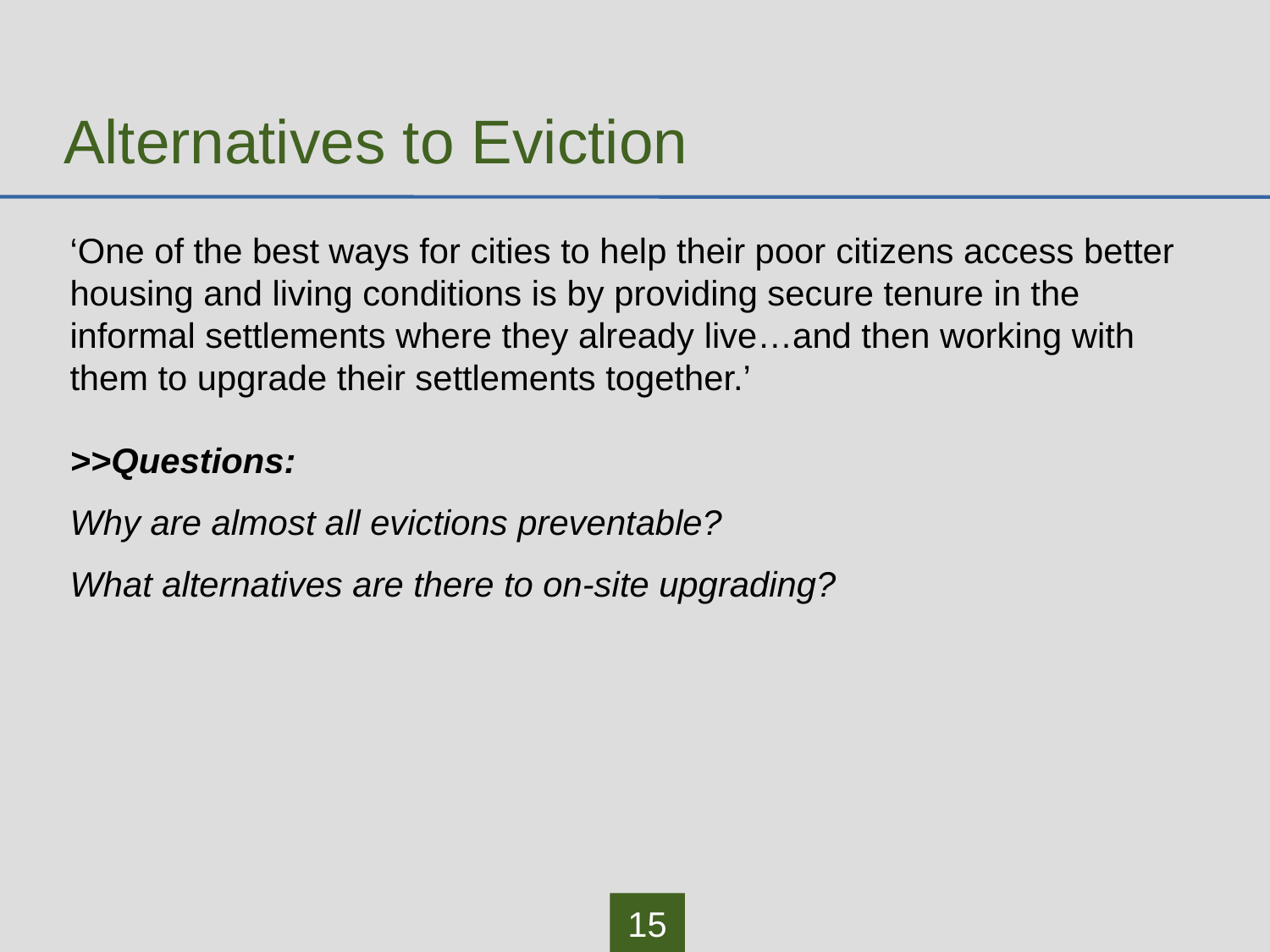

# Alternatives to Eviction
‘One of the best ways for cities to help their poor citizens access better housing and living conditions is by providing secure tenure in the informal settlements where they already live…and then working with  them to upgrade their settlements together.’
>>Questions:
Why are almost all evictions preventable?
What alternatives are there to on-site upgrading?
15